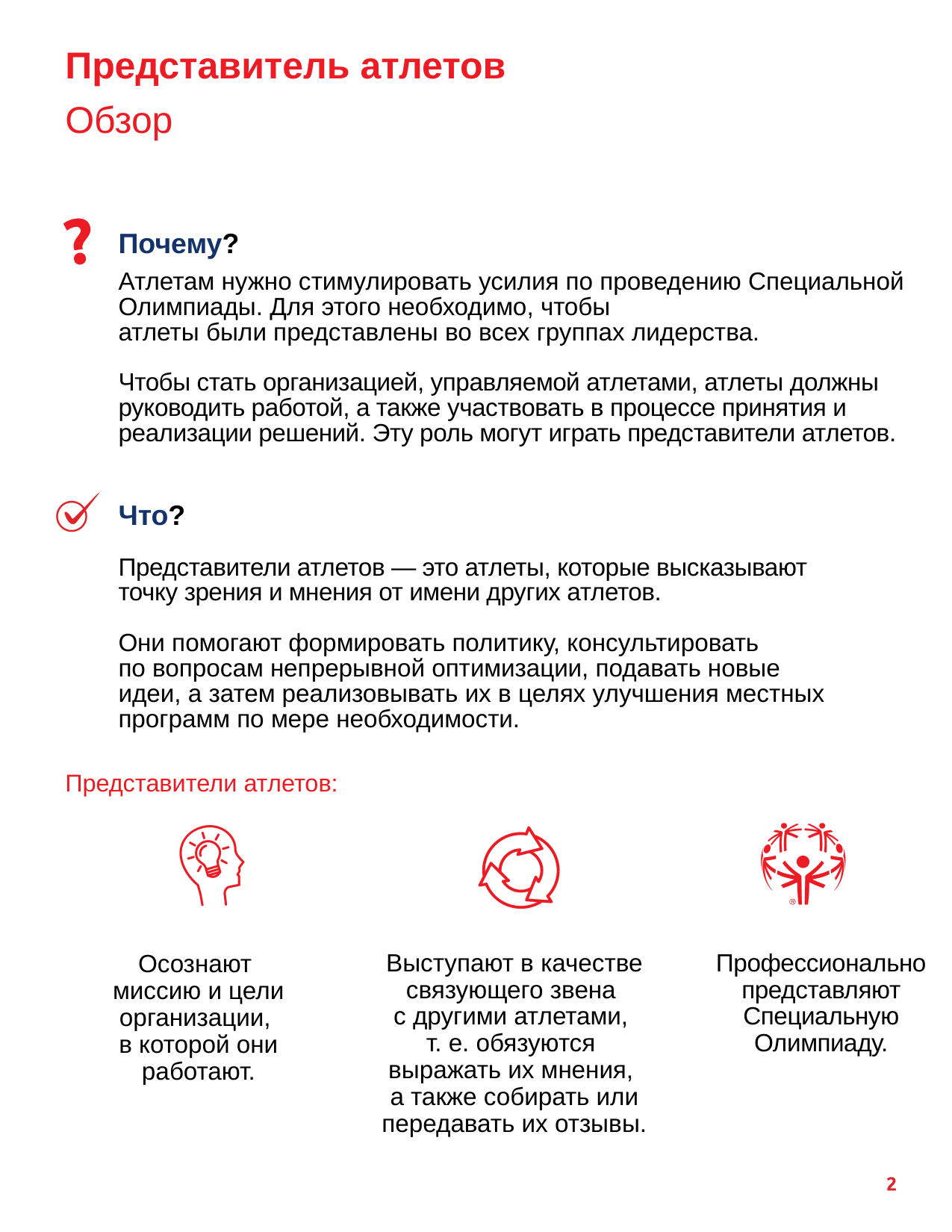

Представитель атлетов
Обзор
Почему?
Атлетам нужно стимулировать усилия по проведению Специальной Олимпиады. Для этого необходимо, чтобы
атлеты были представлены во всех группах лидерства.

Чтобы стать организацией, управляемой атлетами, атлеты должны руководить работой, а также участвовать в процессе принятия и реализации решений. Эту роль могут играть представители атлетов.
Что?
Представители атлетов — это атлеты, которые высказывают
точку зрения и мнения от имени других атлетов.

Они помогают формировать политику, консультировать
по вопросам непрерывной оптимизации, подавать новые
идеи, а затем реализовывать их в целях улучшения местных
программ по мере необходимости.
Представители атлетов:
Выступают в качестве связующего звена
с другими атлетами,
т. е. обязуются
выражать их мнения,
а также собирать или передавать их отзывы.
Профессионально представляют Специальную Олимпиаду.
Осознают
миссию и цели организации,
в которой они работают.